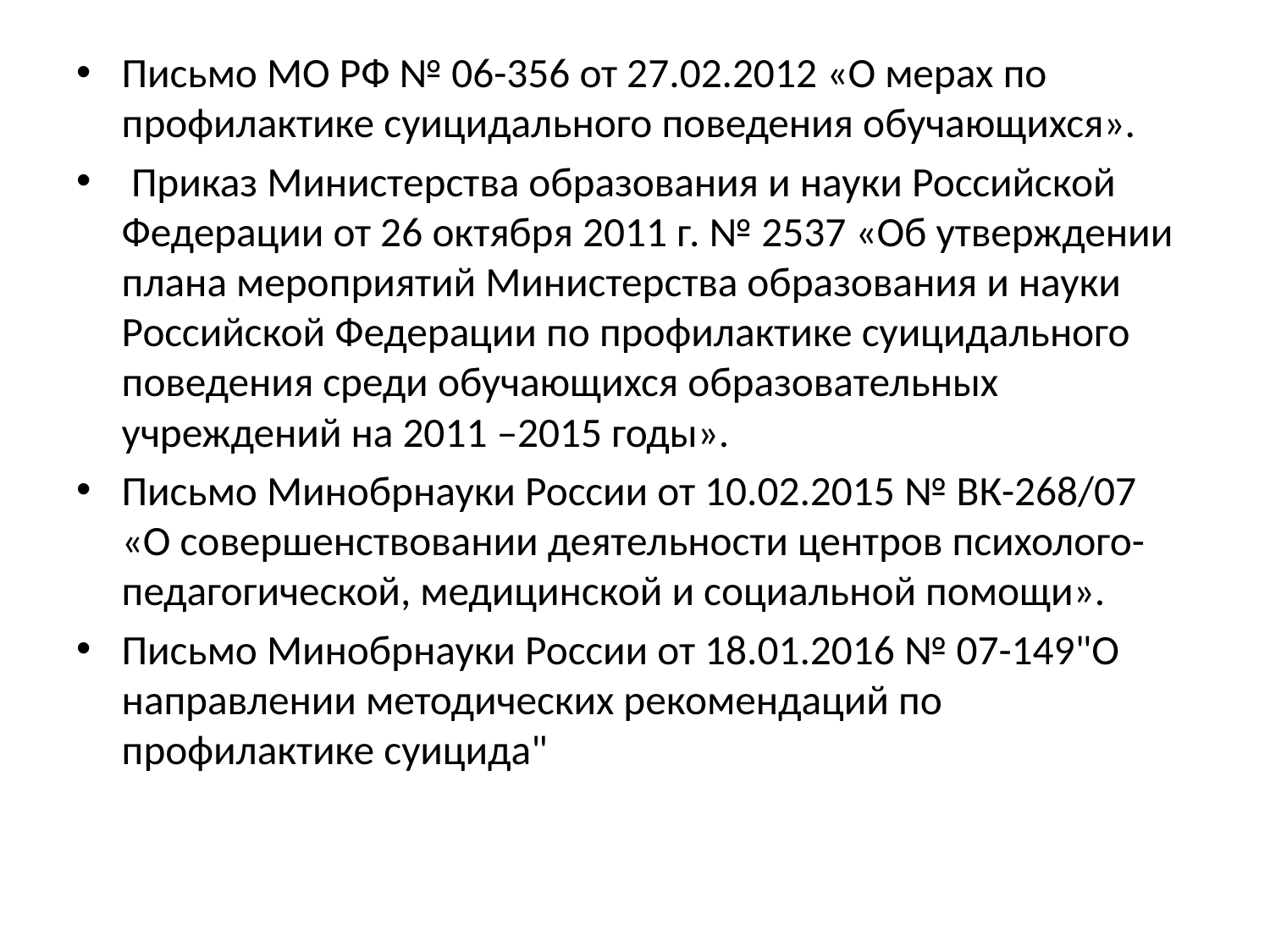

#
Письмо МО РФ № 06-356 от 27.02.2012 «О мерах по профилактике суицидального поведения обучающихся».
 Приказ Министерства образования и науки Российской Федерации от 26 октября 2011 г. № 2537 «Об утверждении плана мероприятий Министерства образования и науки Российской Федерации по профилактике суицидального поведения среди обучающихся образовательных учреждений на 2011 –2015 годы».
Письмо Минобрнауки России от 10.02.2015 № ВК-268/07 «О совершенствовании деятельности центров психолого-педагогической, медицинской и социальной помощи».
Письмо Минобрнауки России от 18.01.2016 № 07-149"О направлении методических рекомендаций по профилактике суицида"